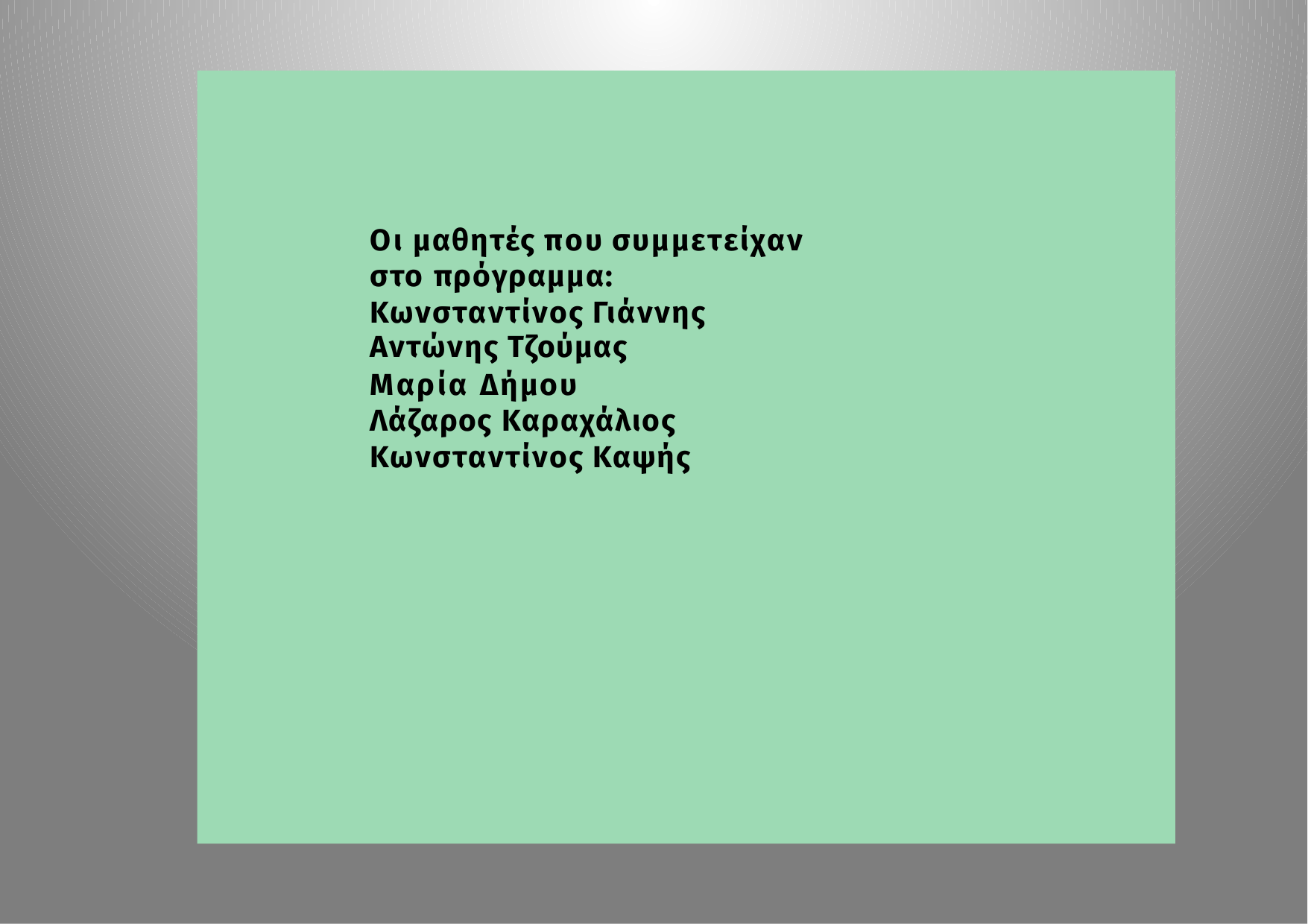

Οι μαθητές που συμμετείχαν  στο πρόγραμμα:  Κωνσταντίνος Γιάννης
Αντώνης Τζούμας
Μαρία Δήμου  Λάζαρος Καραχάλιος  Κωνσταντίνος Καψής